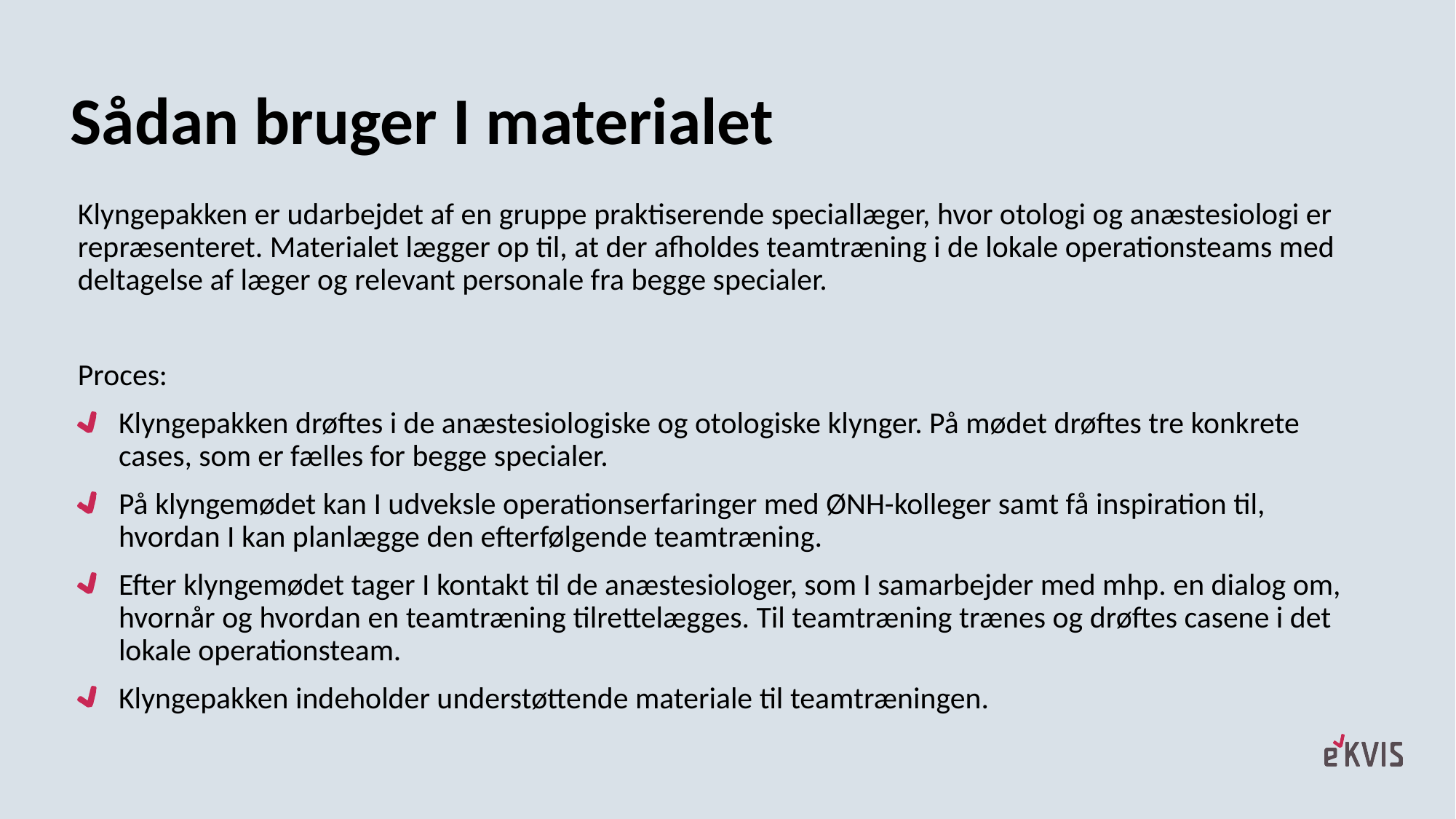

# Sådan bruger I materialet
Klyngepakken er udarbejdet af en gruppe praktiserende speciallæger, hvor otologi og anæstesiologi er repræsenteret. Materialet lægger op til, at der afholdes teamtræning i de lokale operationsteams med deltagelse af læger og relevant personale fra begge specialer.

Proces:
Klyngepakken drøftes i de anæstesiologiske og otologiske klynger. På mødet drøftes tre konkrete cases, som er fælles for begge specialer.
På klyngemødet kan I udveksle operationserfaringer med ØNH-kolleger samt få inspiration til, hvordan I kan planlægge den efterfølgende teamtræning.
Efter klyngemødet tager I kontakt til de anæstesiologer, som I samarbejder med mhp. en dialog om, hvornår og hvordan en teamtræning tilrettelægges. Til teamtræning trænes og drøftes casene i det lokale operationsteam.
Klyngepakken indeholder understøttende materiale til teamtræningen.